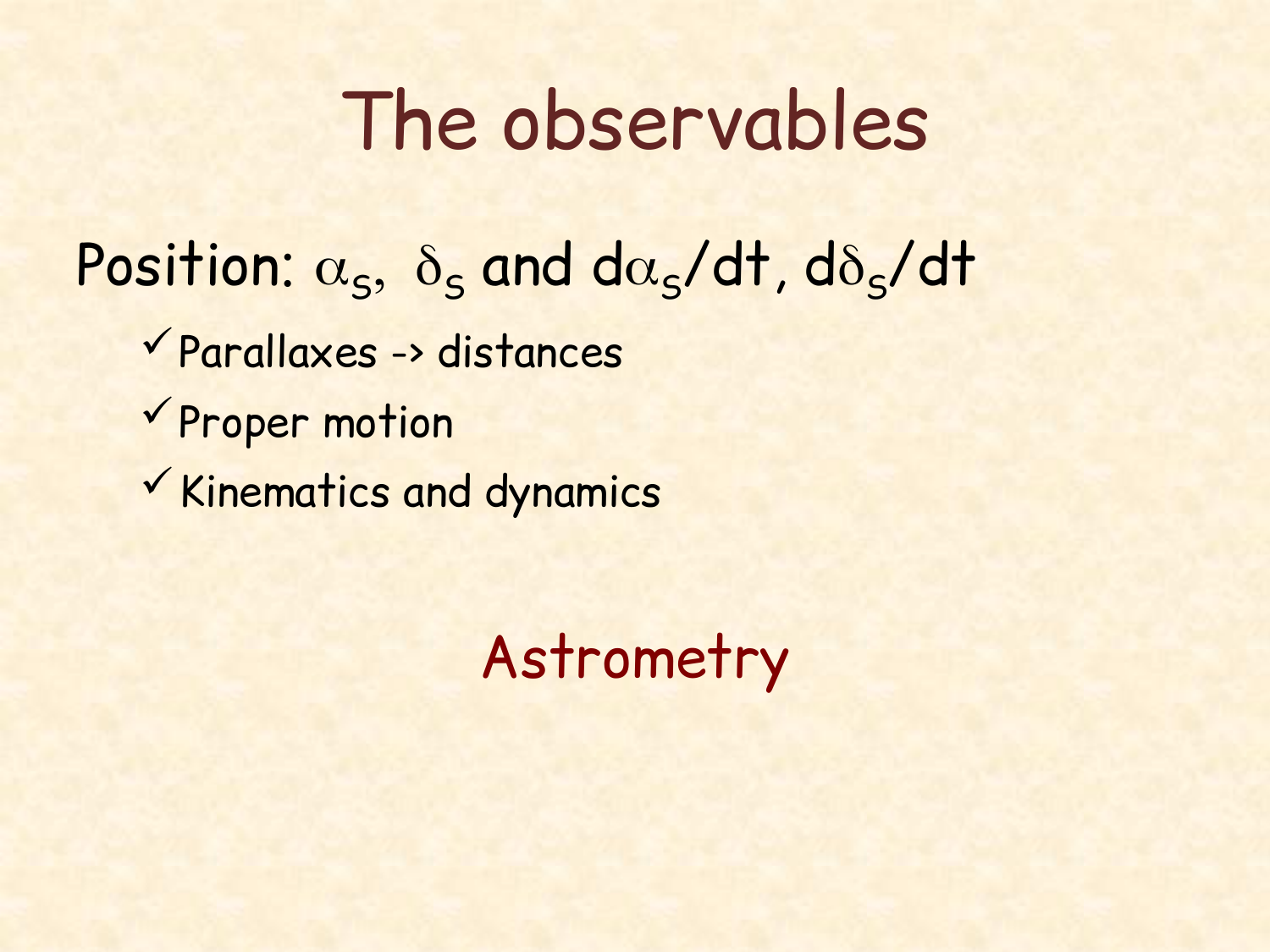

# The observables
Position: αS, δS and dαS/dt, dδS/dt
Parallaxes -> distances
Proper motion
Kinematics and dynamics

Astrometry